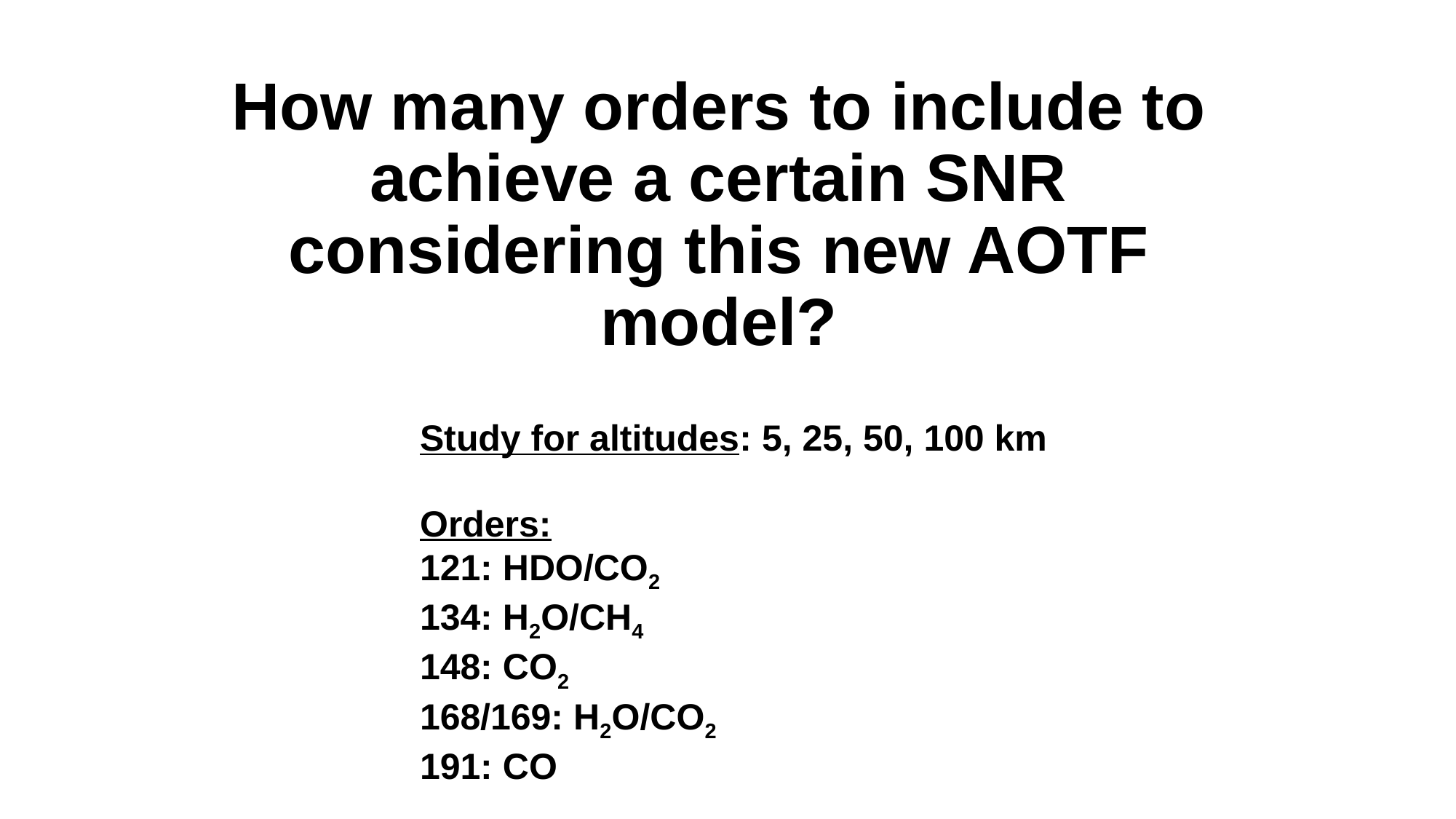

How many orders to include to achieve a certain SNR considering this new AOTF model?
Study for altitudes: 5, 25, 50, 100 km
Orders:
121: HDO/CO2
134: H2O/CH4
148: CO2
168/169: H2O/CO2
191: CO